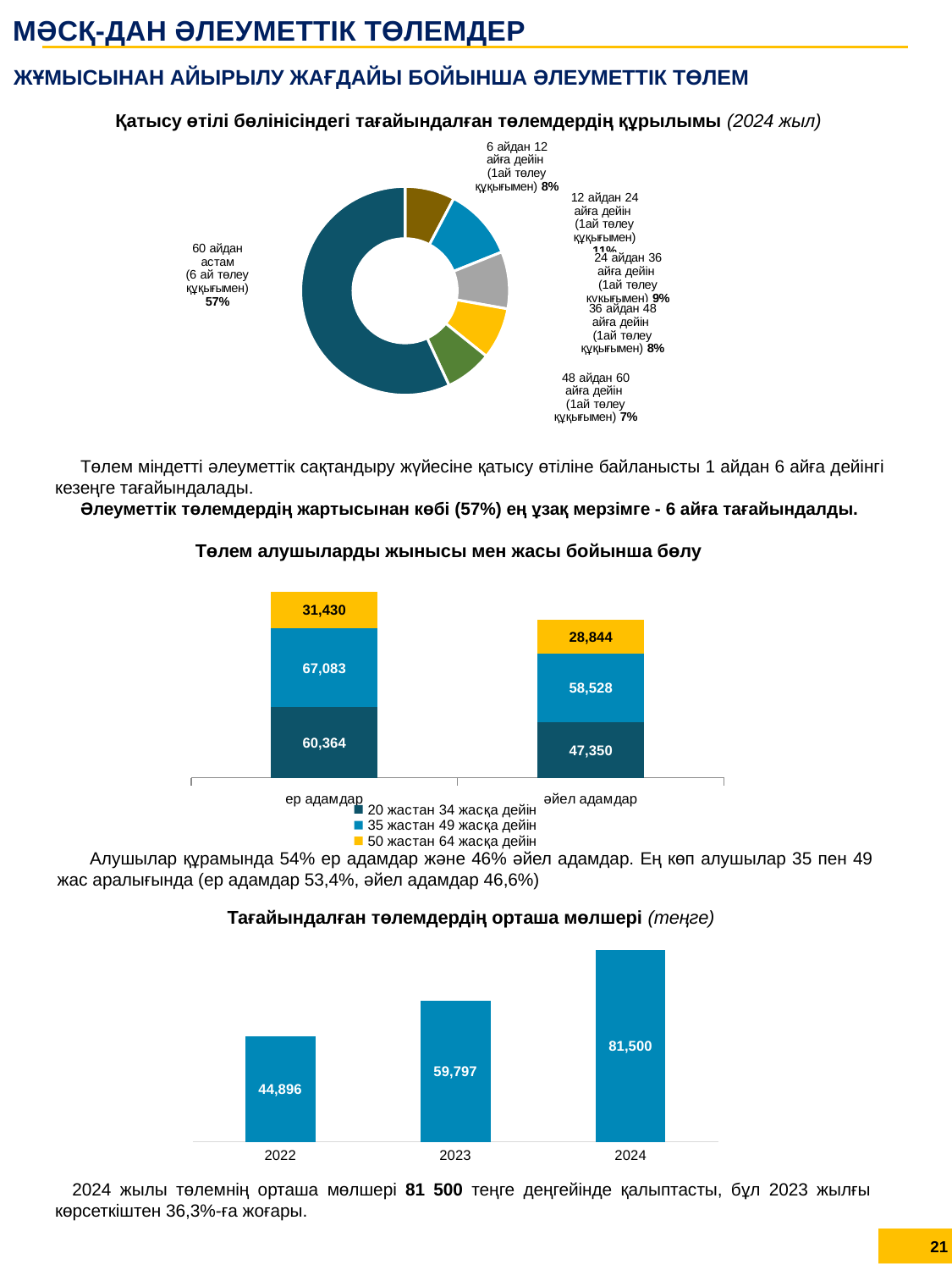

МӘСҚ-ДАН ӘЛЕУМЕТТІК ТӨЛЕМДЕР
ЖҰМЫСЫНАН АЙЫРЫЛУ ЖАҒДАЙЫ БОЙЫНША ӘЛЕУМЕТТІК ТӨЛЕМ
Қатысу өтілі бөлінісіндегі тағайындалған төлемдердің құрылымы (2024 жыл)

### Chart

| Category |  |
|---|---|
| 6 айдан 12 айға дейін
(1ай төлеу құқығымен) | 19982.0 |
| 12 айдан 24 айға дейін
(1ай төлеу құқығымен) | 28958.0 |
| 24 айдан 36 айға дейін
(1ай төлеу құқығымен) | 22907.0 |
| 36 айдан 48 айға дейін
(1ай төлеу құқығымен) | 20659.0 |
| 48 айдан 60 айға дейін
(1ай төлеу құқығымен) | 18835.0 |
| 60 айдан астам
(6 ай төлеу құқығымен) | 147217.0 |
Төлем міндетті әлеуметтік сақтандыру жүйесіне қатысу өтіліне байланысты 1 айдан 6 айға дейінгі кезеңге тағайындалады.
Әлеуметтік төлемдердің жартысынан көбі (57%) ең ұзақ мерзімге - 6 айға тағайындалды.
Төлем алушыларды жынысы мен жасы бойынша бөлу

### Chart

| Category | 20 жастан 34 жасқа дейін | 35 жастан 49 жасқа дейін | 50 жастан 64 жасқа дейін |
|---|---|---|---|
| ер адамдар | 60364.0 | 67083.0 | 31430.0 |
| әйел адамдар | 47350.0 | 58528.0 | 28844.0 |
Алушылар құрамында 54% ер адамдар және 46% әйел адамдар. Ең көп алушылар 35 пен 49 жас аралығында (ер адамдар 53,4%, әйел адамдар 46,6%)
Тағайындалған төлемдердің орташа мөлшері (теңге)

### Chart

| Category | Тағайындалған төлемдердің орташа мөлшері (теңге) |
|---|---|
| 2022 | 44896.0 |
| 2023 | 59797.0 |
| 2024 | 81500.0 |
2024 жылы төлемнің орташа мөлшері 81 500 теңге деңгейінде қалыптасты, бұл 2023 жылғы көрсеткіштен 36,3%-ға жоғары.
21